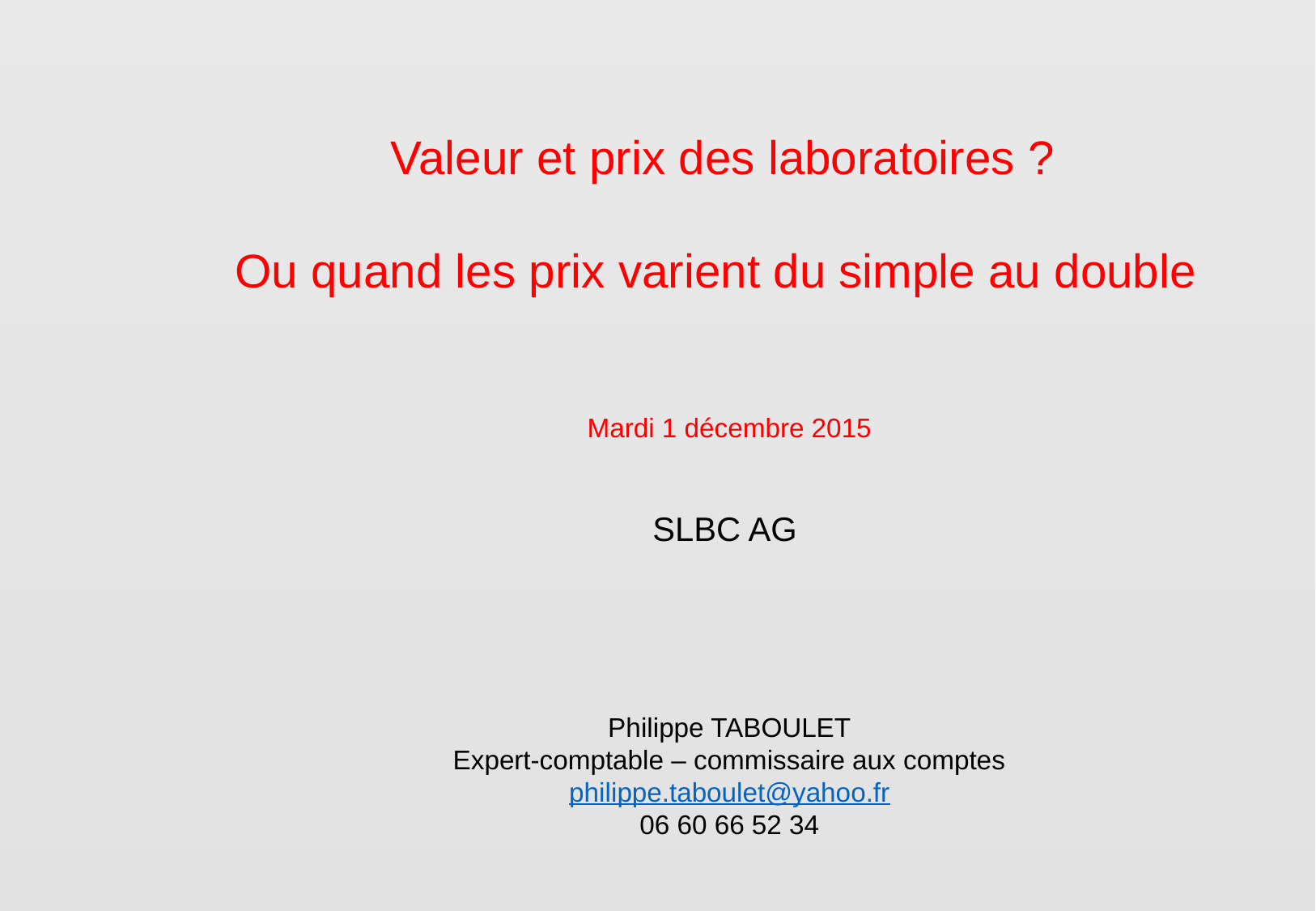

Valeur et prix des laboratoires ?

Ou quand les prix varient du simple au double

Mardi 1 décembre 2015

SLBC AG

Philippe TABOULET
Expert-comptable – commissaire aux comptes
philippe.taboulet@yahoo.fr
06 60 66 52 34